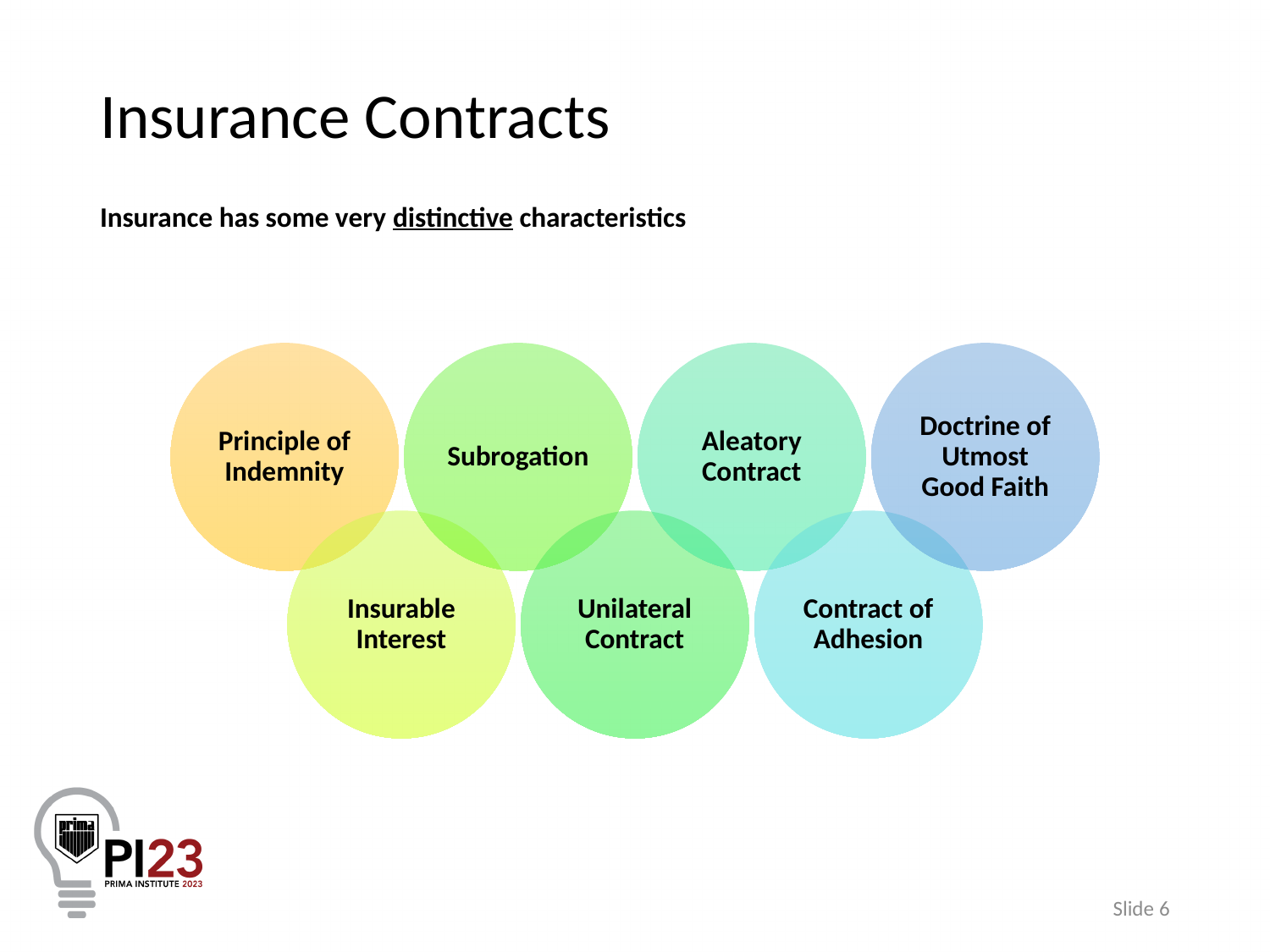

# Insurance Contracts
Insurance has some very distinctive characteristics

Principle of Indemnity
Insurable Interest
Subrogation
Unilateral Contract
Aleatory Contract
Contract of Adhesion
Doctrine of Utmost Good Faith
6